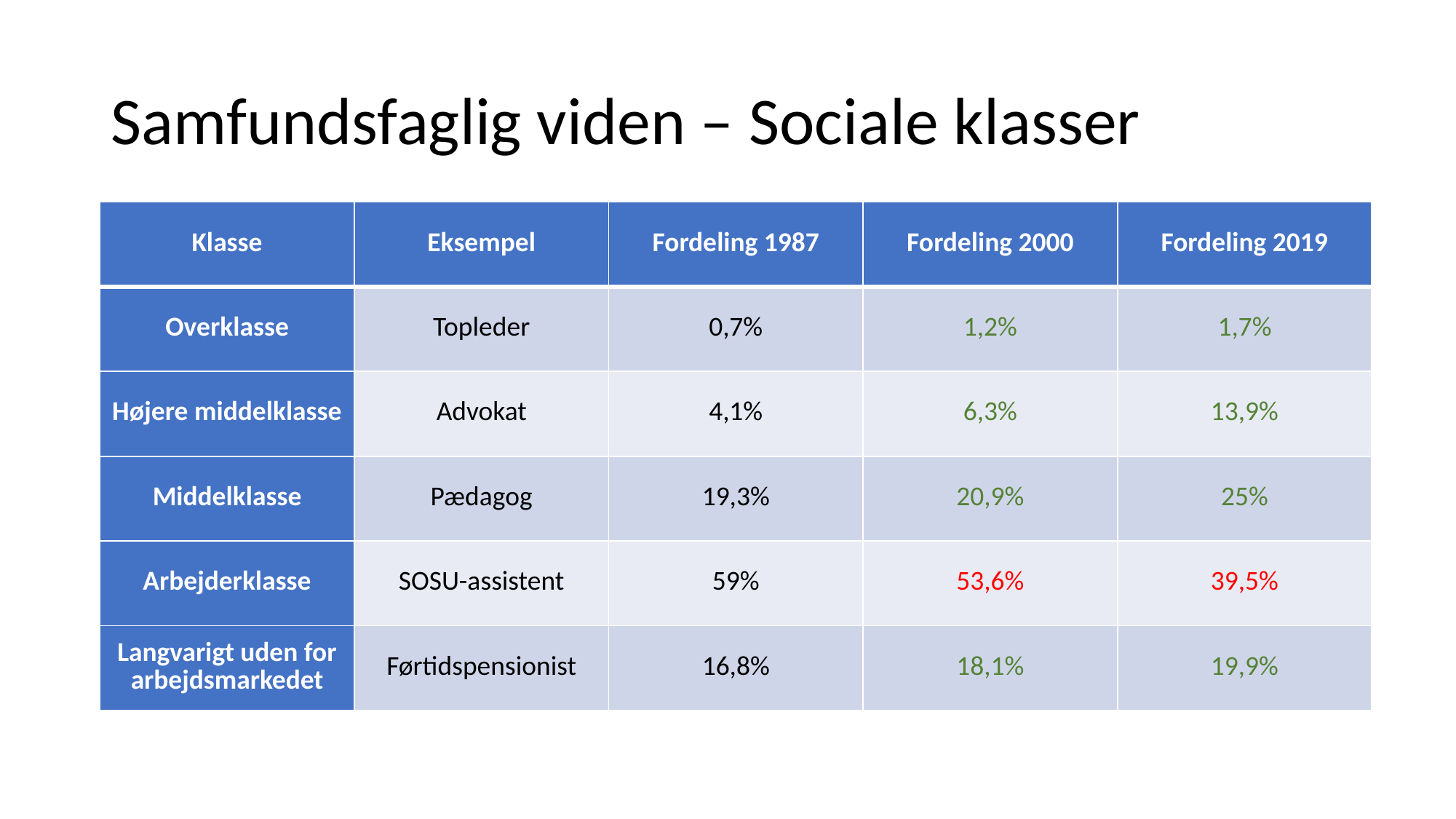

# Samfundsfaglig viden – Sociale klasser
| Klasse | Eksempel | Fordeling 1987 | Fordeling 2000 | Fordeling 2019 |
| --- | --- | --- | --- | --- |
| Overklasse | Topleder | 0,7% | 1,2% | 1,7% |
| Højere middelklasse | Advokat | 4,1% | 6,3% | 13,9% |
| Middelklasse | Pædagog | 19,3% | 20,9% | 25% |
| Arbejderklasse | SOSU-assistent | 59% | 53,6% | 39,5% |
| Langvarigt uden for arbejdsmarkedet | Førtidspensionist | 16,8% | 18,1% | 19,9% |